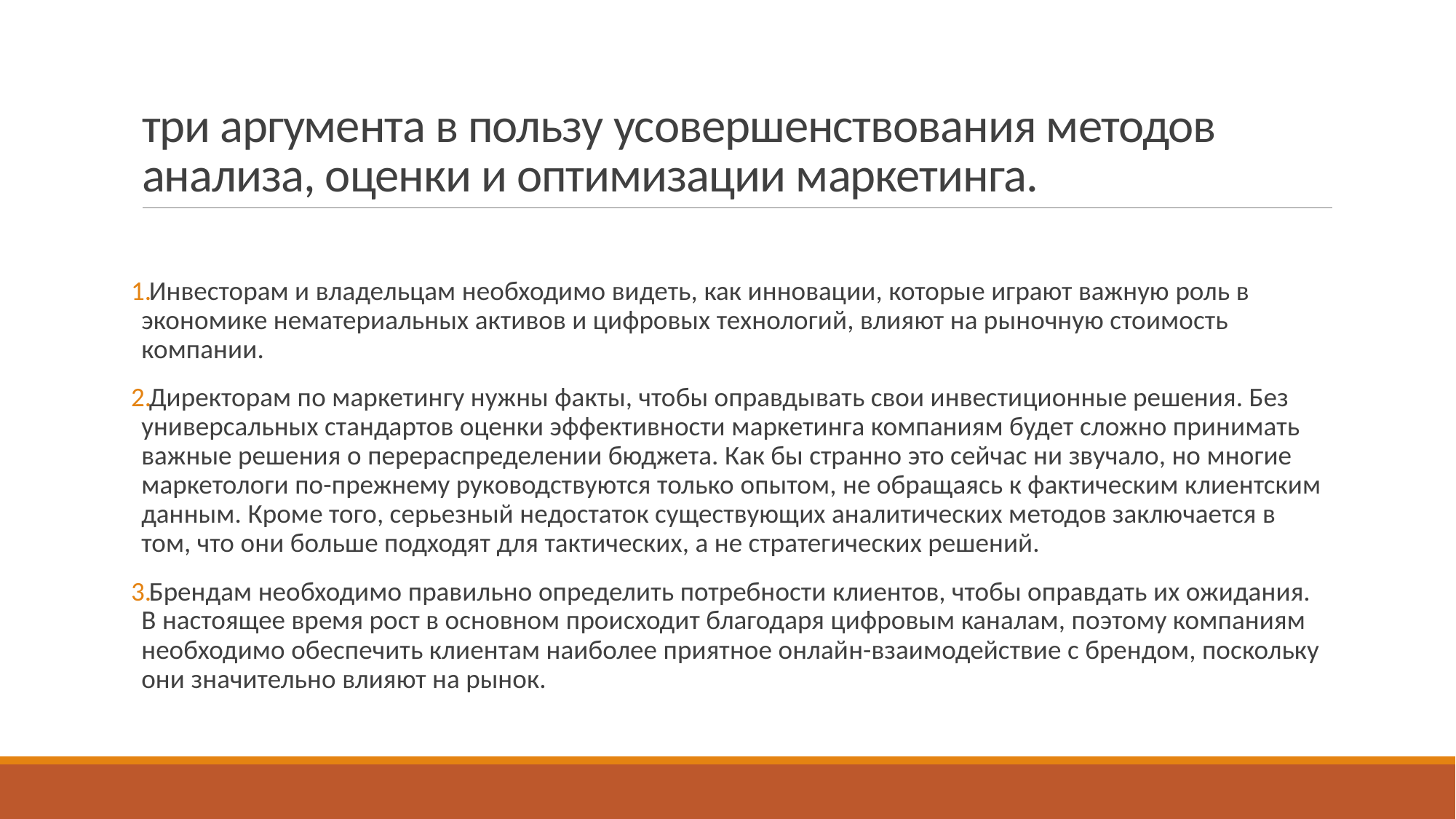

# три аргумента в пользу усовершенствования методов анализа, оценки и оптимизации маркетинга.

Инвесторам и владельцам необходимо видеть, как инновации, которые играют важную роль в экономике нематериальных активов и цифровых технологий, влияют на рыночную стоимость компании.
Директорам по маркетингу нужны факты, чтобы оправдывать свои инвестиционные решения. Без универсальных стандартов оценки эффективности маркетинга компаниям будет сложно принимать важные решения о перераспределении бюджета. Как бы странно это сейчас ни звучало, но многие маркетологи по-прежнему руководствуются только опытом, не обращаясь к фактическим клиентским данным. Кроме того, серьезный недостаток существующих аналитических методов заключается в том, что они больше подходят для тактических, а не стратегических решений.
Брендам необходимо правильно определить потребности клиентов, чтобы оправдать их ожидания. В настоящее время рост в основном происходит благодаря цифровым каналам, поэтому компаниям необходимо обеспечить клиентам наиболее приятное онлайн-взаимодействие с брендом, поскольку они значительно влияют на рынок.